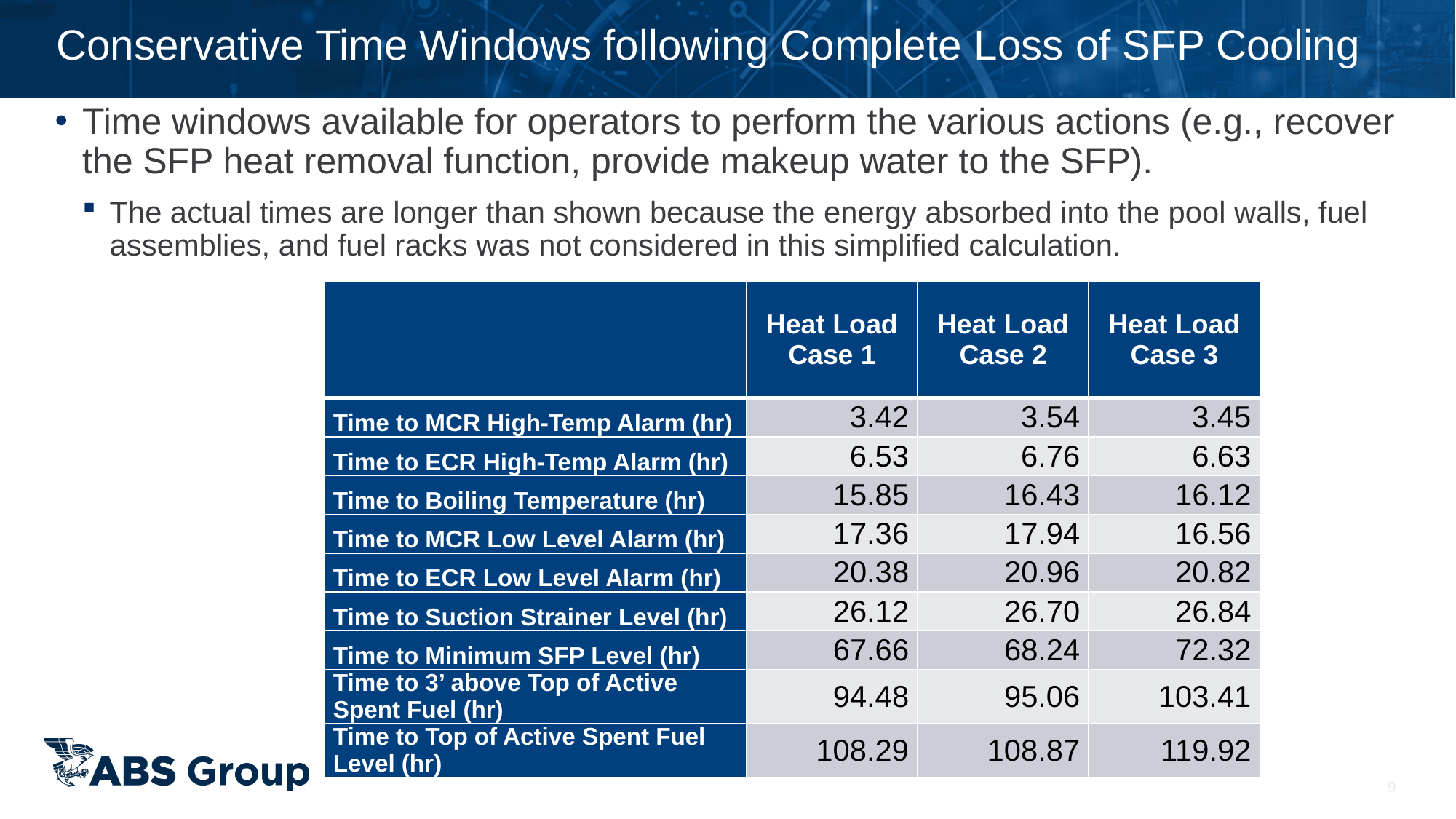

# Conservative Time Windows following Complete Loss of SFP Cooling
Time windows available for operators to perform the various actions (e.g., recover the SFP heat removal function, provide makeup water to the SFP).
The actual times are longer than shown because the energy absorbed into the pool walls, fuel assemblies, and fuel racks was not considered in this simplified calculation.
|  | Heat Load Case 1 | Heat Load Case 2 | Heat Load Case 3 |
| --- | --- | --- | --- |
| Time to MCR High-Temp Alarm (hr) | 3.42 | 3.54 | 3.45 |
| Time to ECR High-Temp Alarm (hr) | 6.53 | 6.76 | 6.63 |
| Time to Boiling Temperature (hr) | 15.85 | 16.43 | 16.12 |
| Time to MCR Low Level Alarm (hr) | 17.36 | 17.94 | 16.56 |
| Time to ECR Low Level Alarm (hr) | 20.38 | 20.96 | 20.82 |
| Time to Suction Strainer Level (hr) | 26.12 | 26.70 | 26.84 |
| Time to Minimum SFP Level (hr) | 67.66 | 68.24 | 72.32 |
| Time to 3’ above Top of Active Spent Fuel (hr) | 94.48 | 95.06 | 103.41 |
| Time to Top of Active Spent Fuel Level (hr) | 108.29 | 108.87 | 119.92 |
9